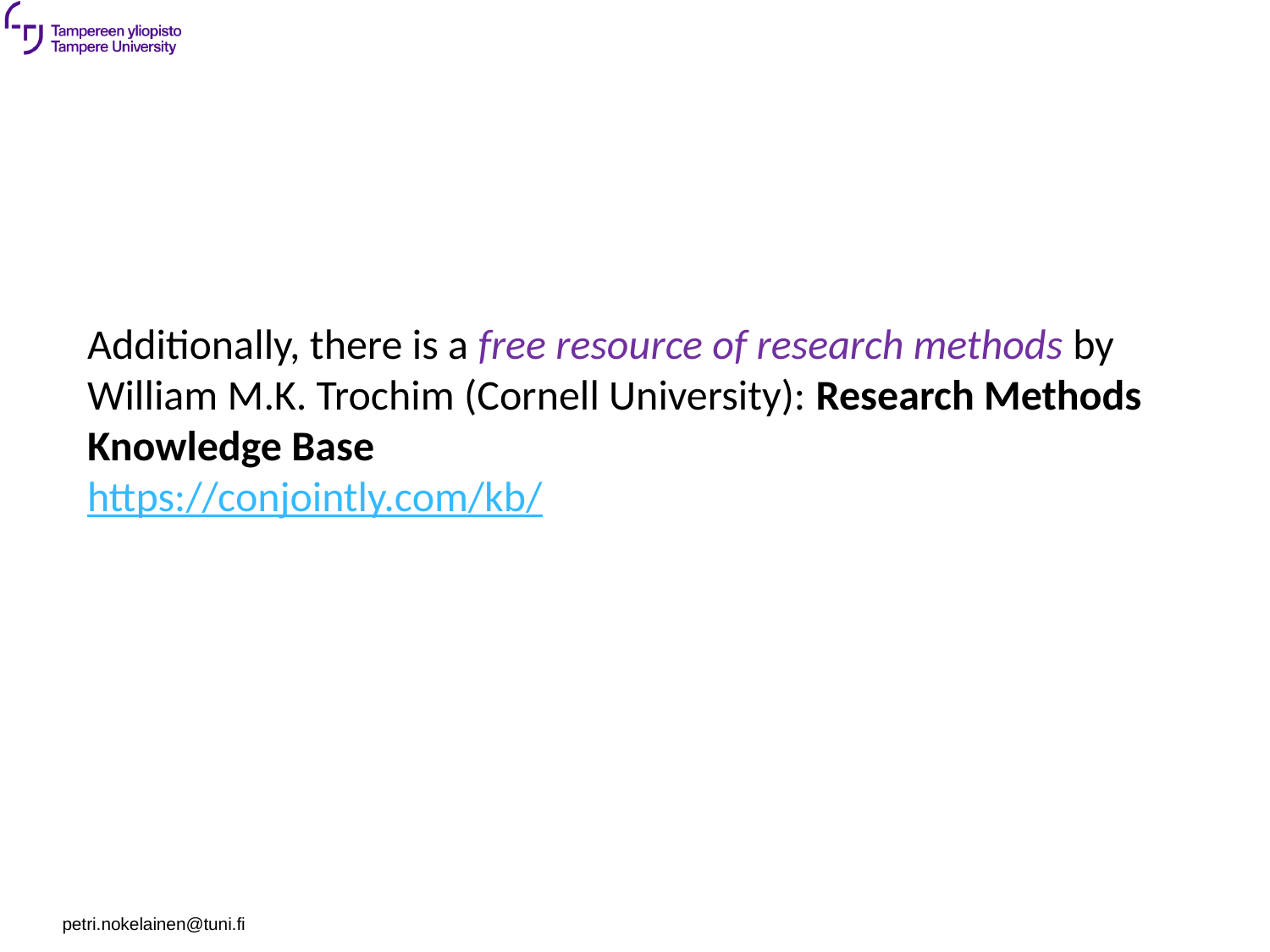

Additionally, there is a free resource of research methods by William M.K. Trochim (Cornell University): Research Methods Knowledge Base
https://conjointly.com/kb/